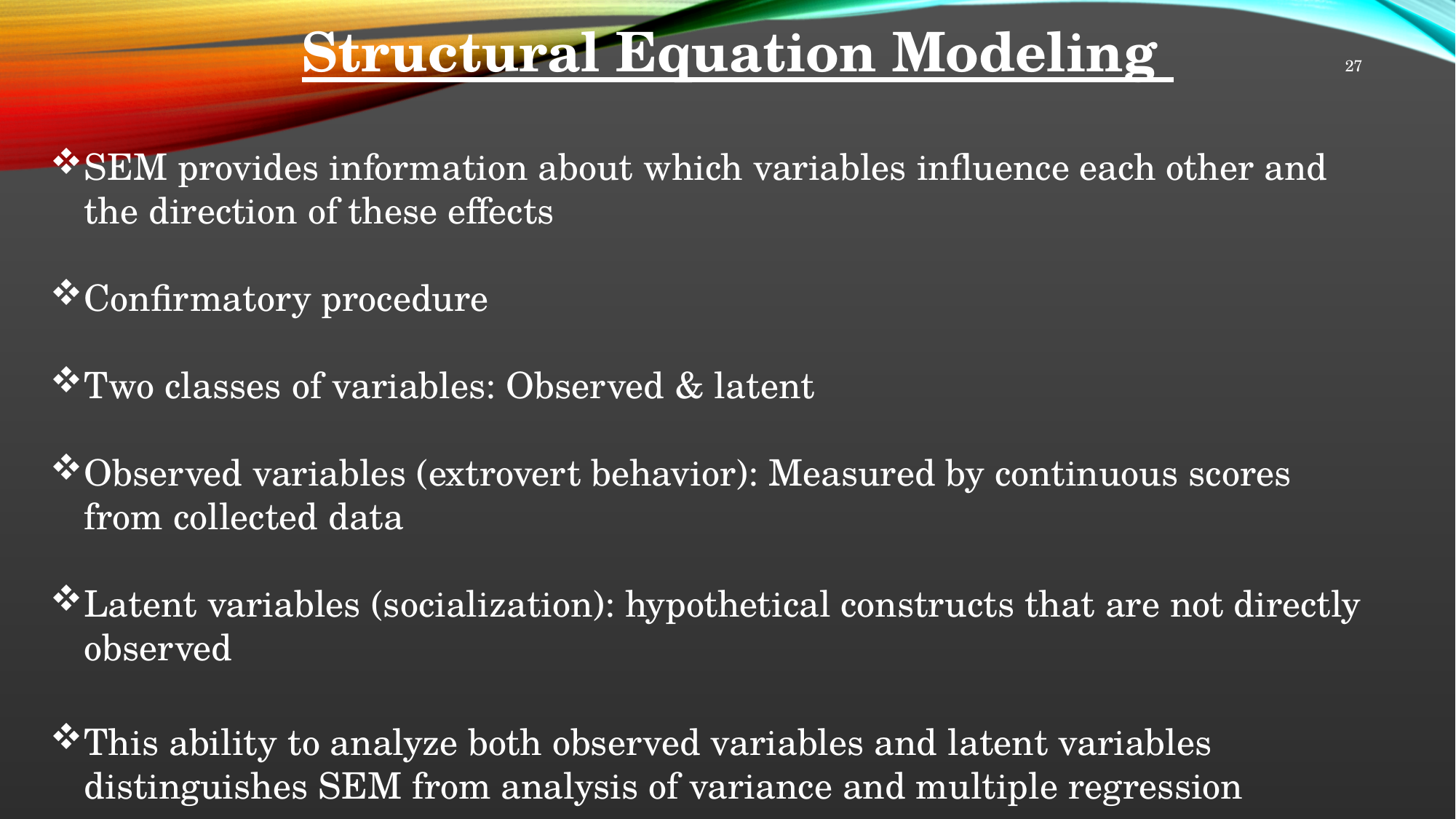

Structural Equation Modeling

27

SEM provides information about which variables influence each other and the direction of these effects

Confirmatory procedure

Two classes of variables: Observed & latent

Observed variables (extrovert behavior): Measured by continuous scores from collected data

Latent variables (socialization): hypothetical constructs that are not directly observed

This ability to analyze both observed variables and latent variables distinguishes SEM from analysis of variance and multiple regression